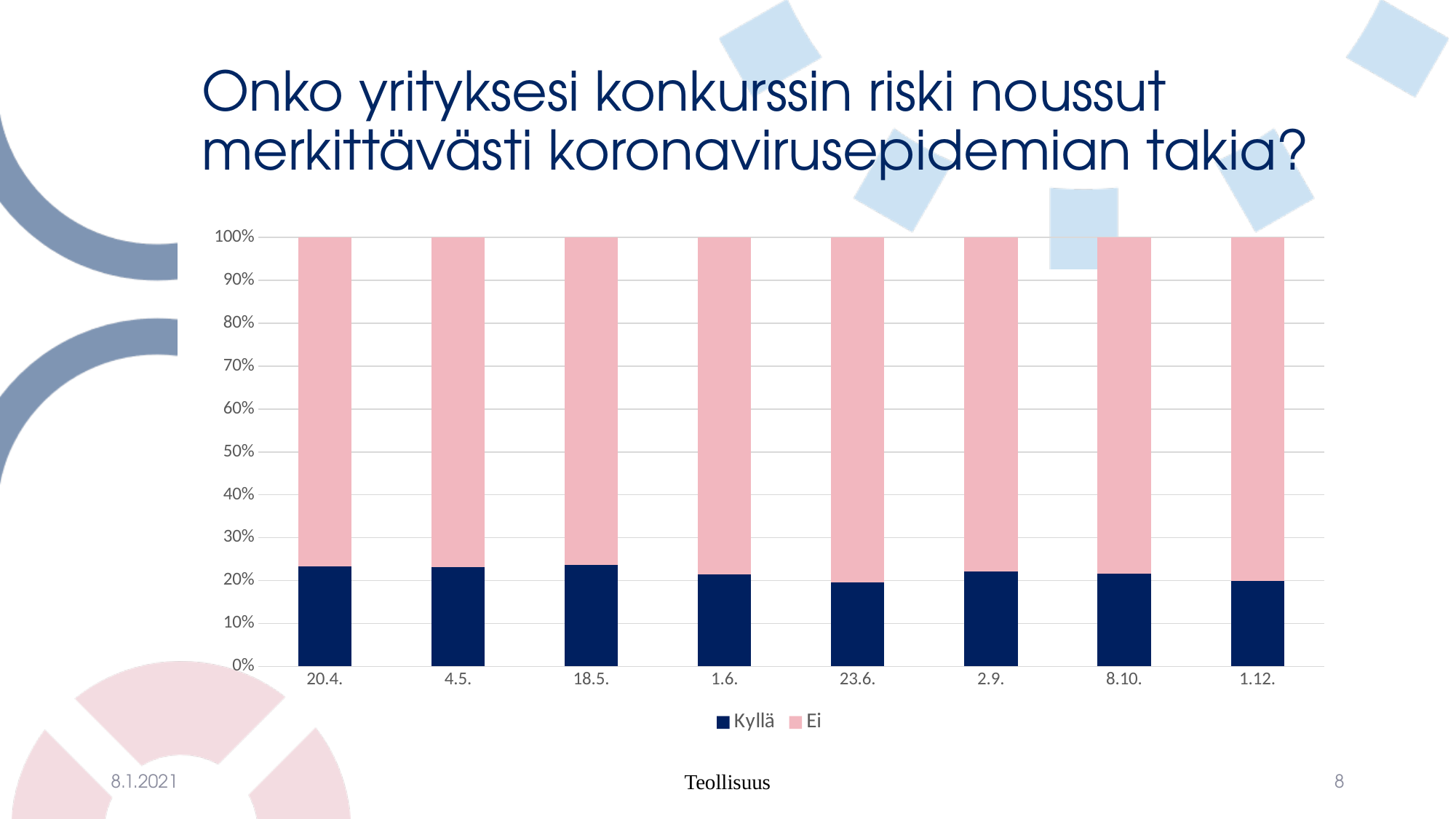

# Onko yrityksesi konkurssin riski noussut merkittävästi koronavirusepidemian takia?

### Chart

| Category | Kyllä | Ei |
|---|---|---|
| 20.4. | 0.233140655105973 | 0.766859344894027 |
| 4.5. | 0.231111111111111 | 0.768888888888889 |
| 18.5. | 0.236928104575163 | 0.763071895424837 |
| 1.6. | 0.2142857142857143 | 0.7857142857142857 |
| 23.6. | 0.1956989247311828 | 0.8043010752688172 |
| 2.9. | 0.2209106239460371 | 0.7790893760539629 |
| 8.10. | 0.21621621621621623 | 0.7837837837837838 |
| 1.12. | 0.19964973730297725 | 0.8003502626970228 |
8.1.2021
Teollisuus
8